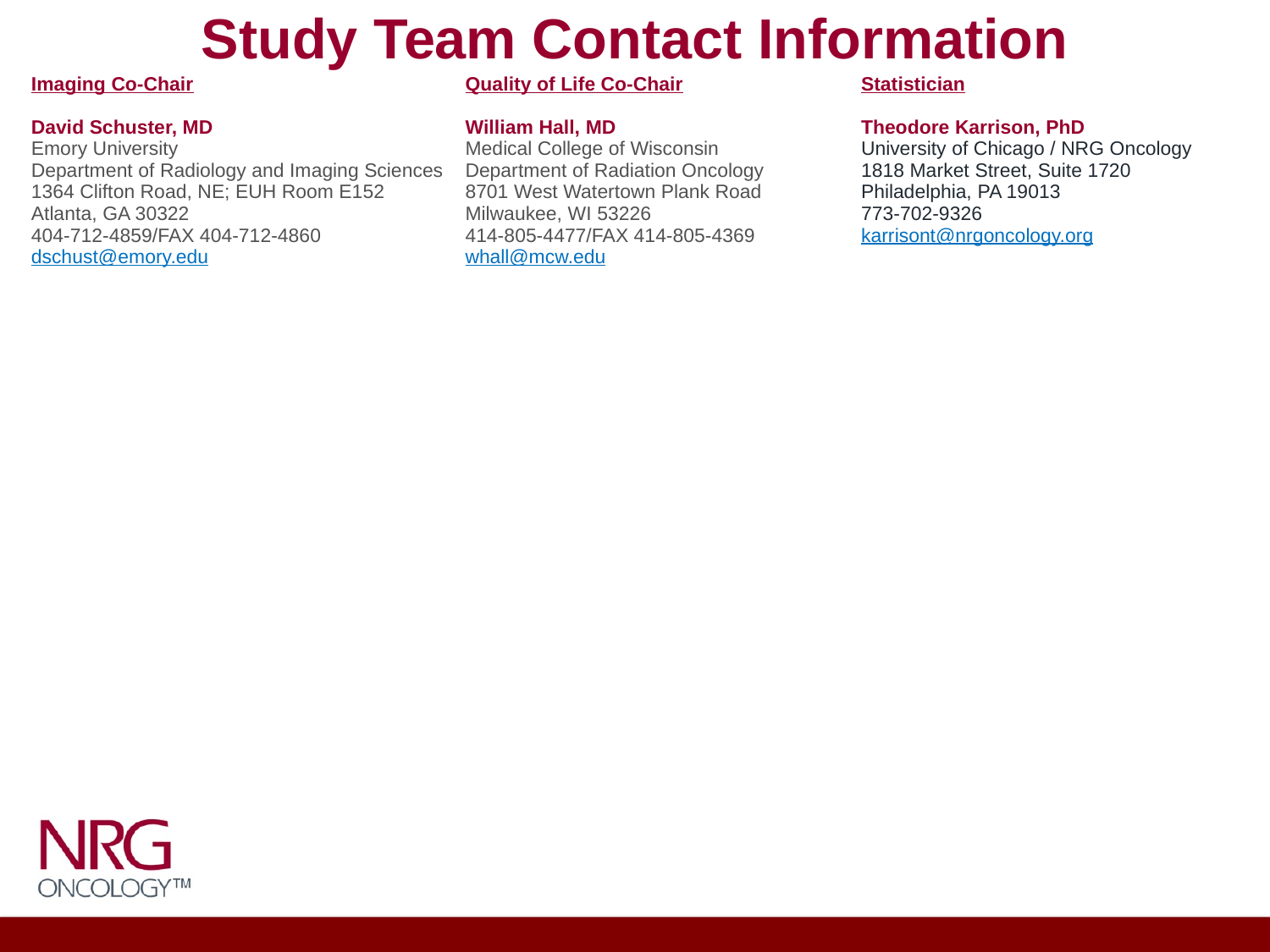

# Study Team Contact Information
| Imaging Co-Chair David Schuster, MD Emory University Department of Radiology and Imaging Sciences 1364 Clifton Road, NE; EUH Room E152 Atlanta, GA 30322 404-712-4859/FAX 404-712-4860 dschust@emory.edu | Quality of Life Co-Chair William Hall, MD Medical College of Wisconsin Department of Radiation Oncology 8701 West Watertown Plank Road Milwaukee, WI 53226 414-805-4477/FAX 414-805-4369 whall@mcw.edu | Statistician Theodore Karrison, PhD University of Chicago / NRG Oncology 1818 Market Street, Suite 1720 Philadelphia, PA 19013 773-702-9326 karrisont@nrgoncology.org |
| --- | --- | --- |
|  |  |  |